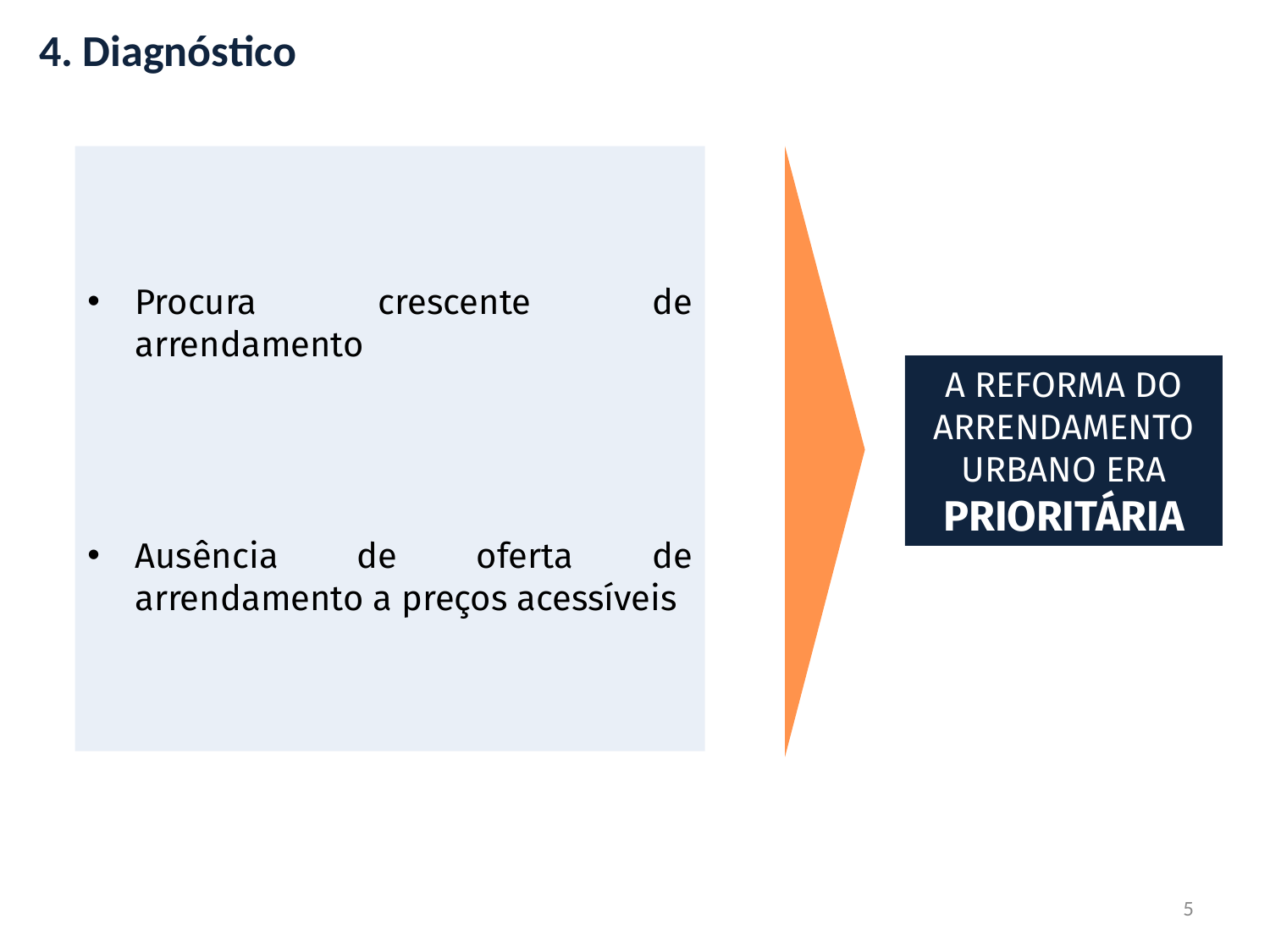

4. Diagnóstico

Procura crescente de arrendamento

Ausência de oferta de arrendamento a preços acessíveis

A REFORMA DO ARRENDAMENTO URBANO ERA
PRIORITÁRIA

5